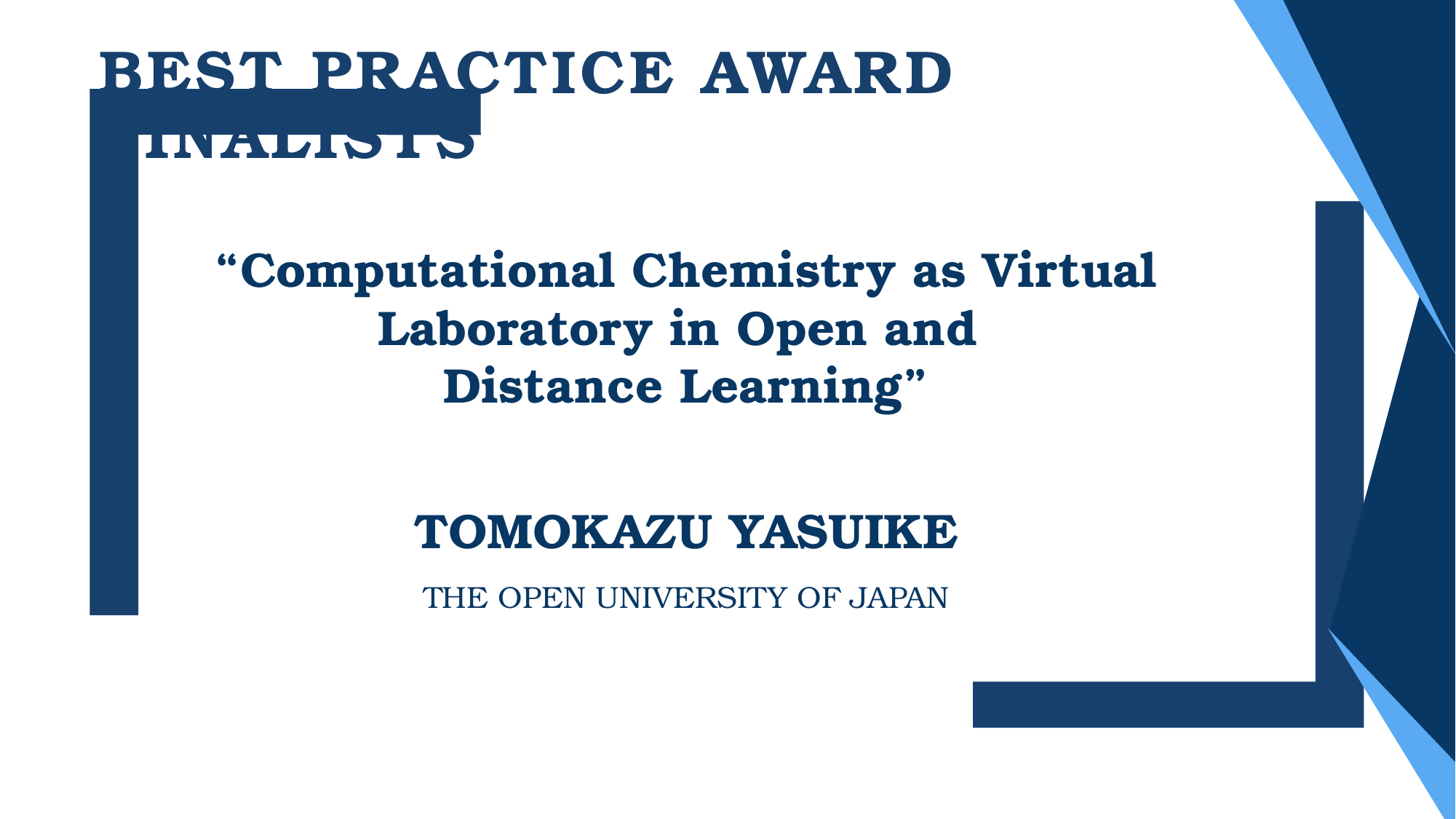

BEST PRACTICE AWARD
FINALISTS
“Computational Chemistry as Virtual Laboratory in Open and
Distance Learning”

TOMOKAZU YASUIKE

THE OPEN UNIVERSITY OF JAPAN